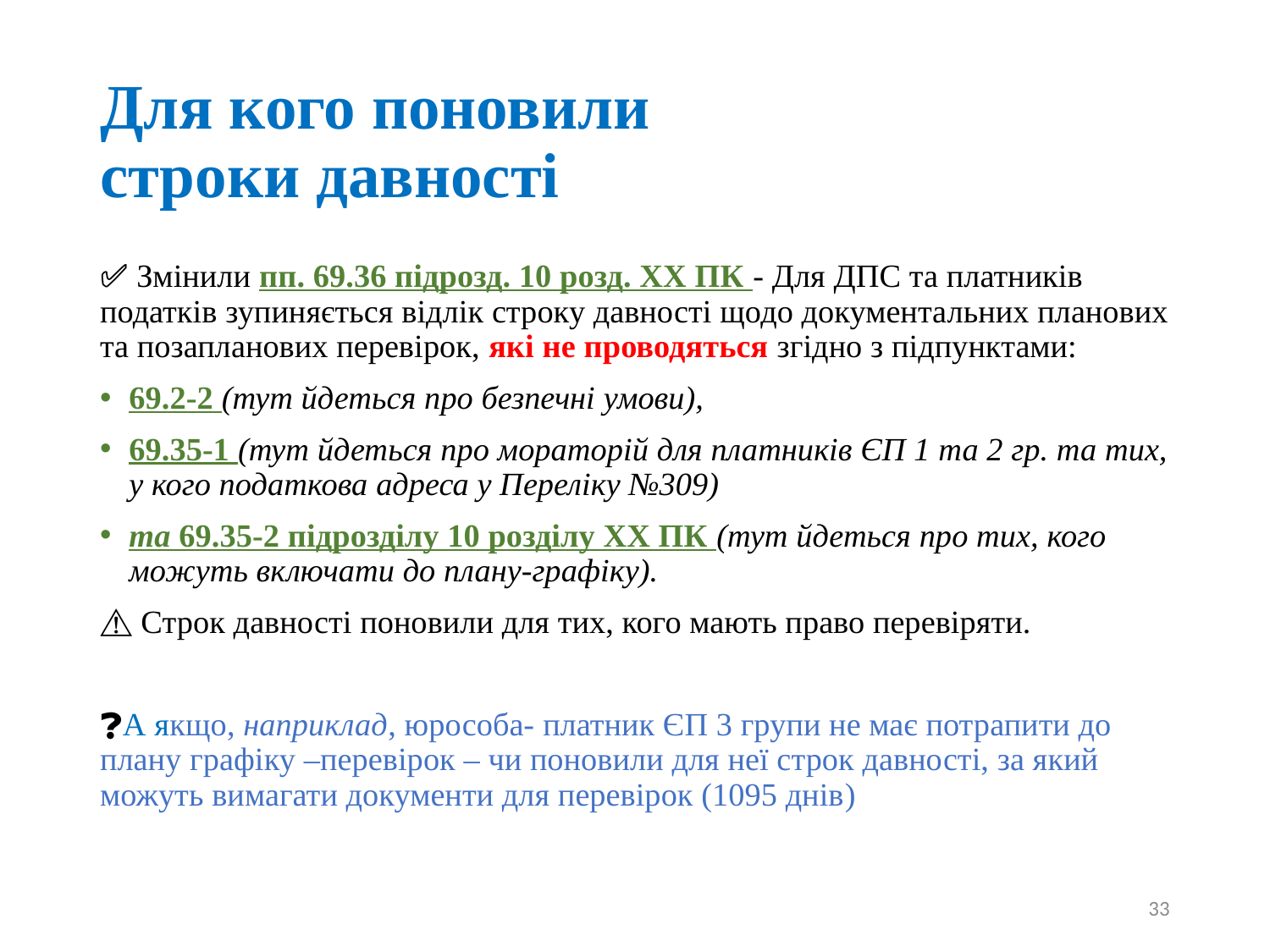

# Для кого поновили строки давності
✅ Змінили пп. 69.36 підрозд. 10 розд. ХХ ПК - Для ДПС та платників податків зупиняється відлік строку давності щодо документальних планових та позапланових перевірок, які не проводяться згідно з підпунктами:
69.2-2 (тут йдеться про безпечні умови),
69.35-1 (тут йдеться про мораторій для платників ЄП 1 та 2 гр. та тих, у кого податкова адреса у Переліку №309)
та 69.35-2 підрозділу 10 розділу ХХ ПК (тут йдеться про тих, кого можуть включати до плану-графіку).
⚠️ Строк давності поновили для тих, кого мають право перевіряти.

❓А якщо, наприклад, юрособа- платник ЄП 3 групи не має потрапити до плану графіку –перевірок – чи поновили для неї строк давності, за який можуть вимагати документи для перевірок (1095 днів)

33